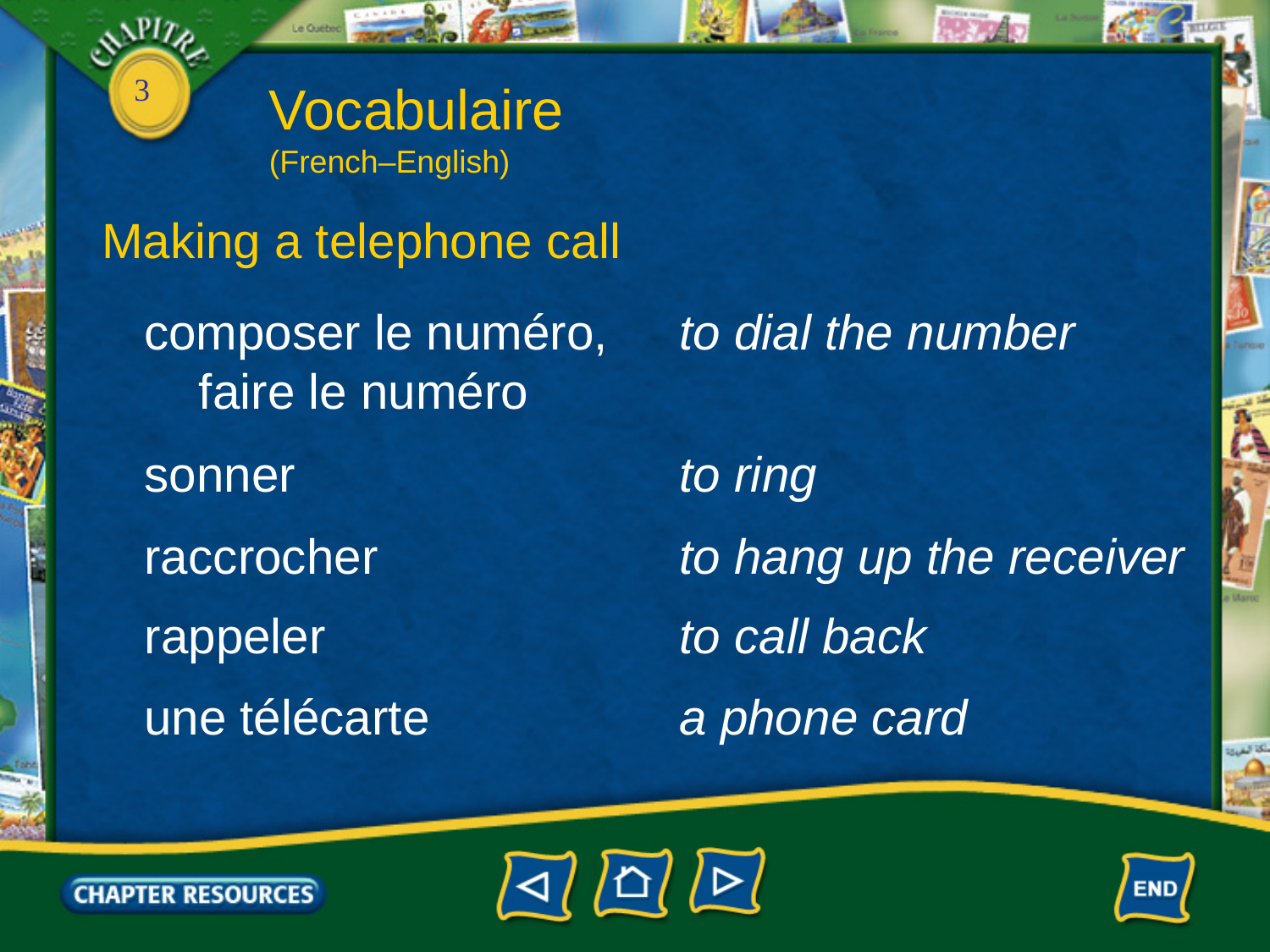

Vocabulaire
(French–English)
Making a telephone call
composer le numéro,
    faire le numéro
to dial the number
sonner
to ring
raccrocher
to hang up the receiver
rappeler
to call back
une télécarte
a phone card